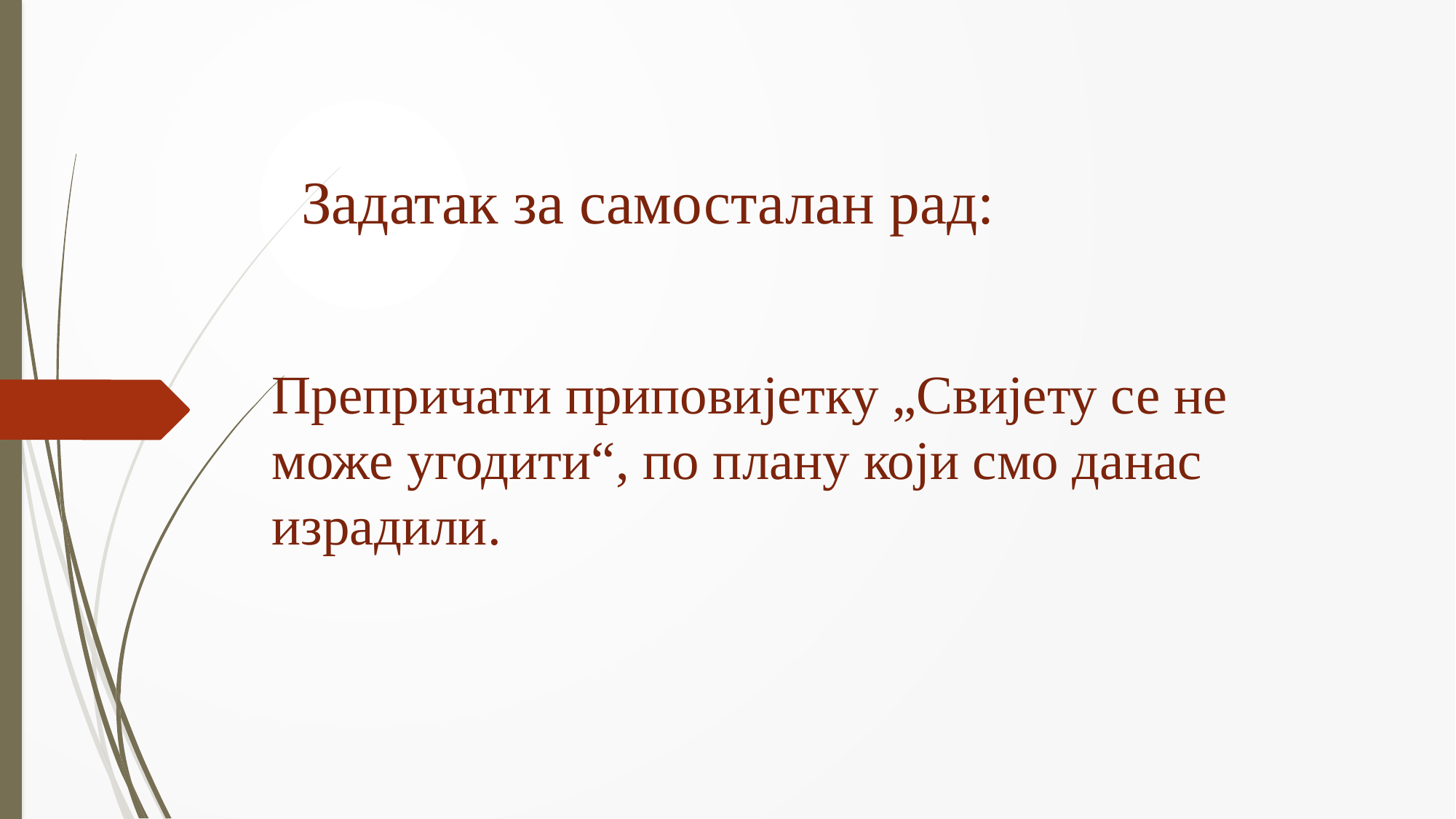

# Задатак за самосталан рад:
Препричати приповијетку „Свијету се не може угодити“, по плану који смо данас израдили.